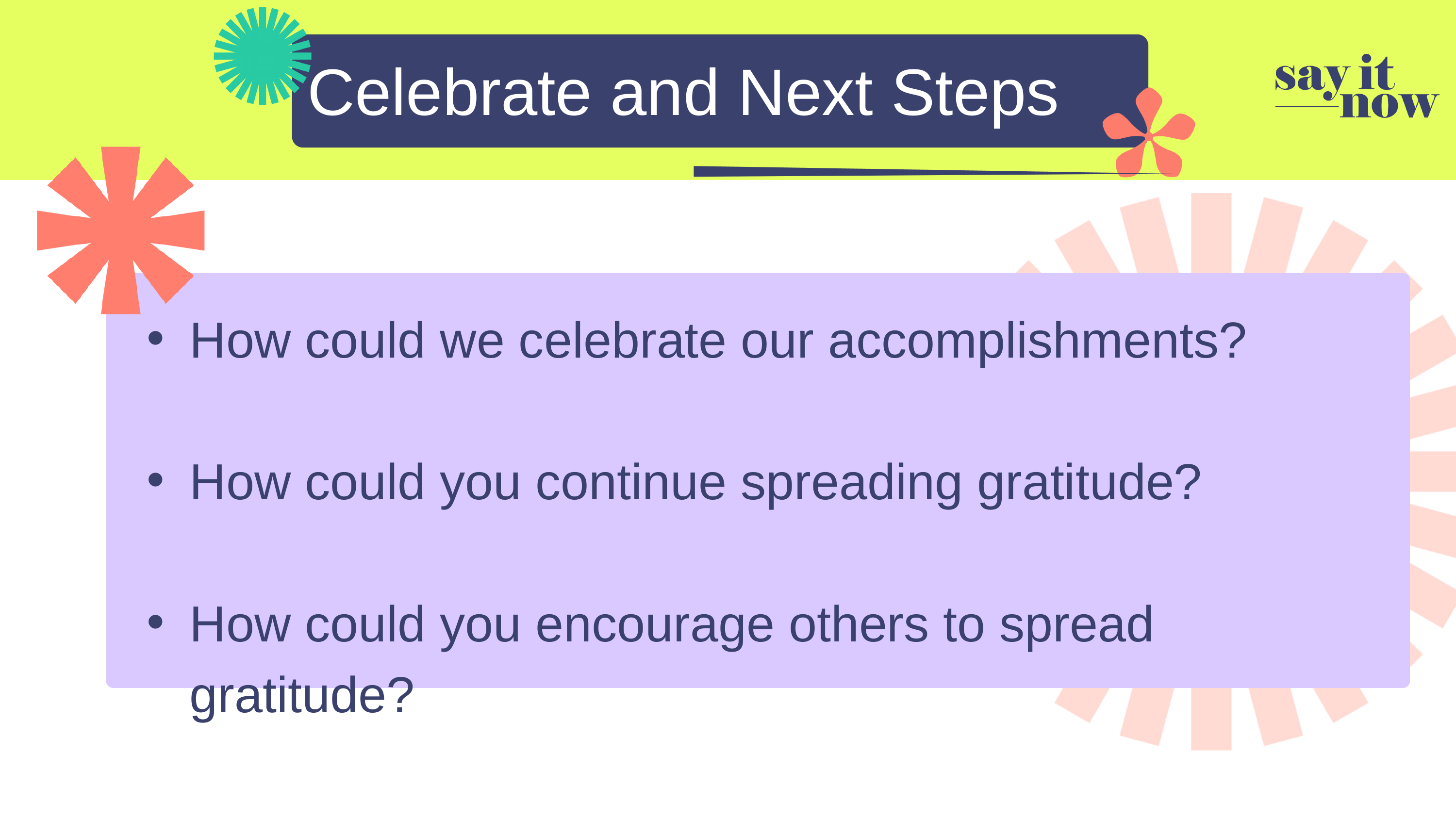

Celebrate and Next Steps

How could we celebrate our accomplishments?

How could you continue spreading gratitude?

How could you encourage others to spread gratitude?